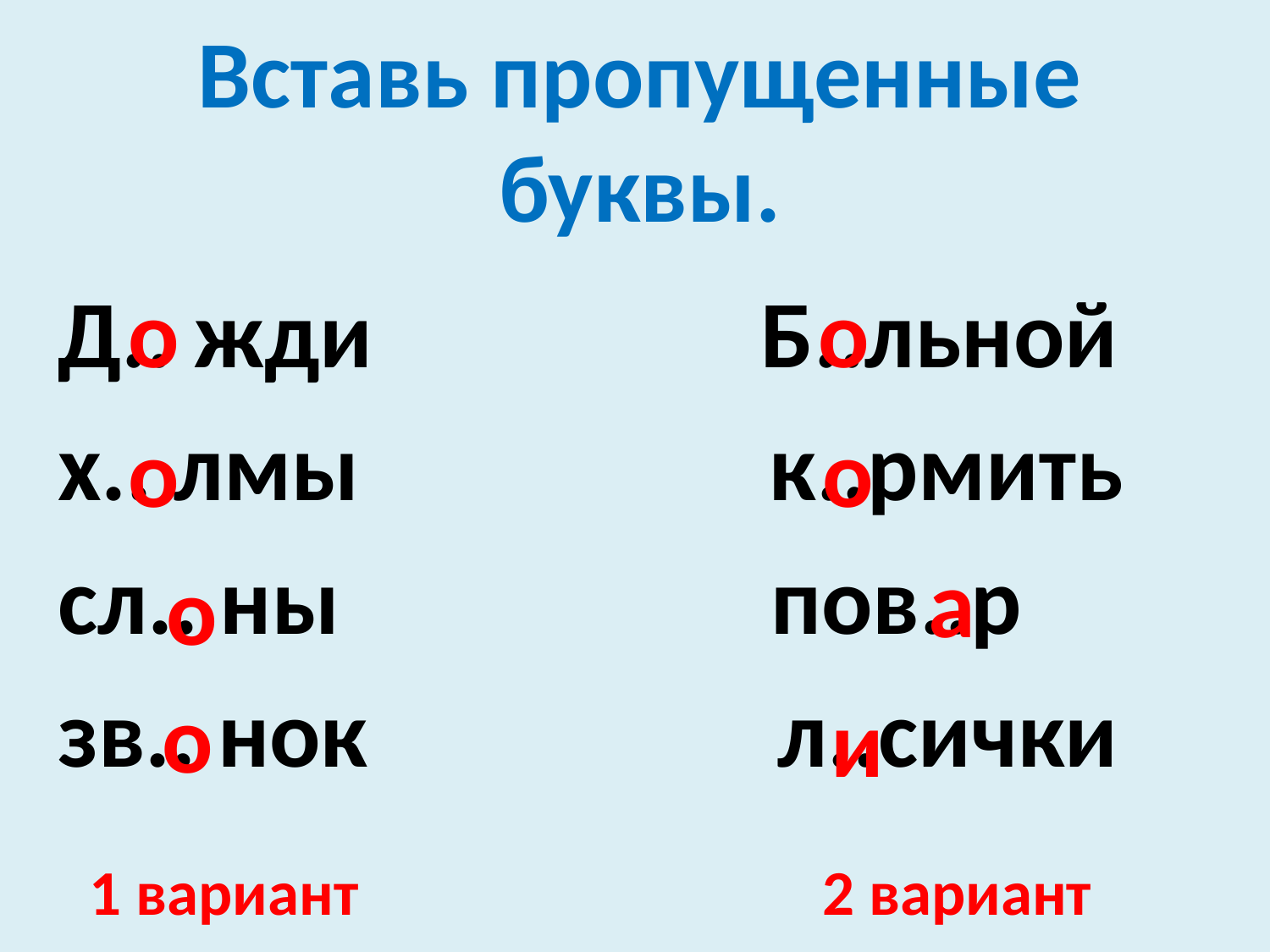

# Вставь пропущенные буквы.
Д.. жди                  Б..льной
х.. лмы                   к..рмить
сл.. ны                    пов..р
зв.. нок                   л..сички

о
о
о
о
а
о
о
и
1 вариант
2 вариант